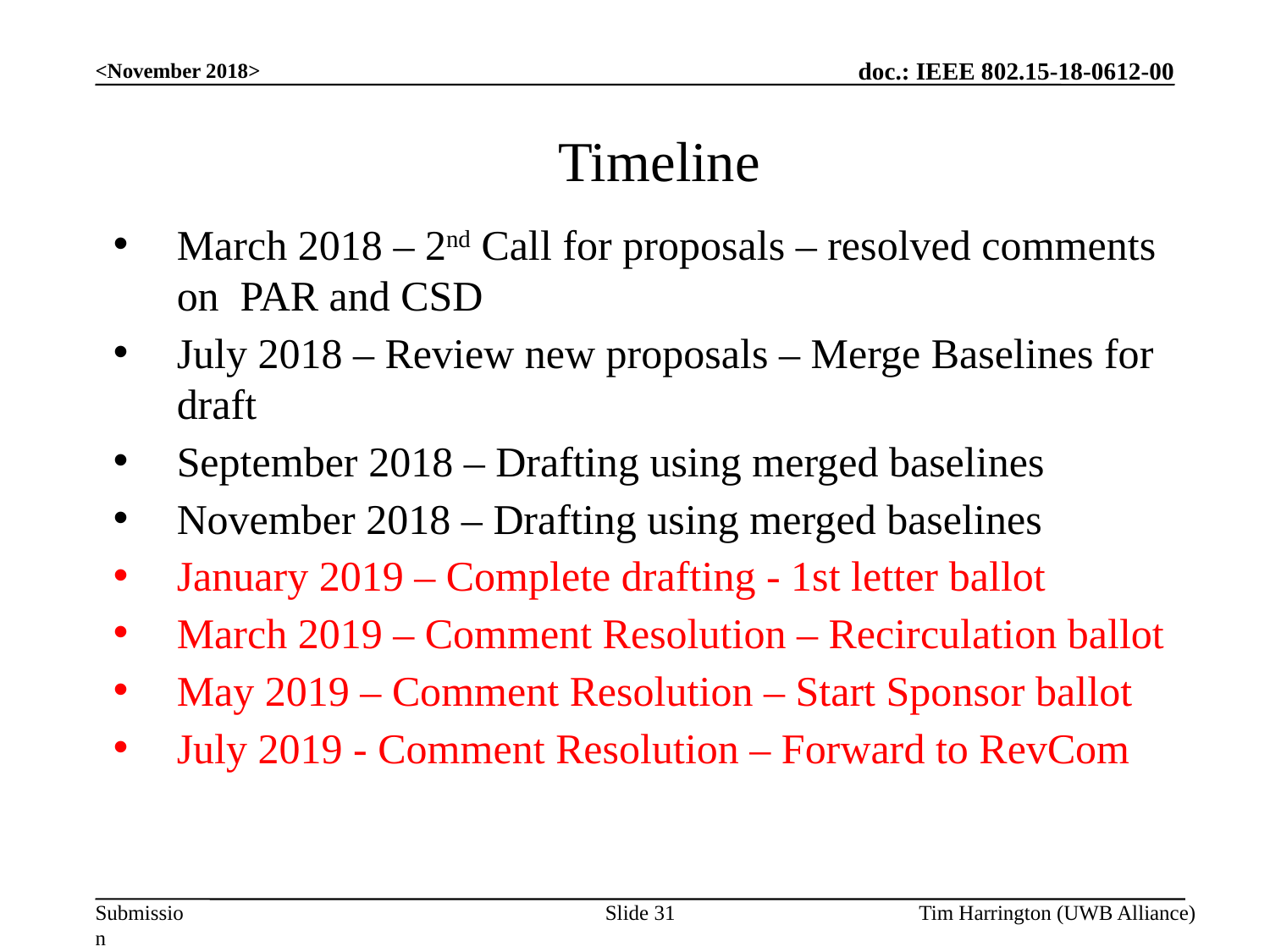

<November 2018>
Timeline
March 2018 – 2nd Call for proposals – resolved comments on  PAR and CSD
July 2018 – Review new proposals – Merge Baselines for draft
September 2018 – Drafting using merged baselines
November 2018 – Drafting using merged baselines
January 2019 – Complete drafting - 1st letter ballot
March 2019 – Comment Resolution – Recirculation ballot
May 2019 – Comment Resolution – Start Sponsor ballot
July 2019 - Comment Resolution – Forward to RevCom

Slide 31
Tim Harrington (UWB Alliance)